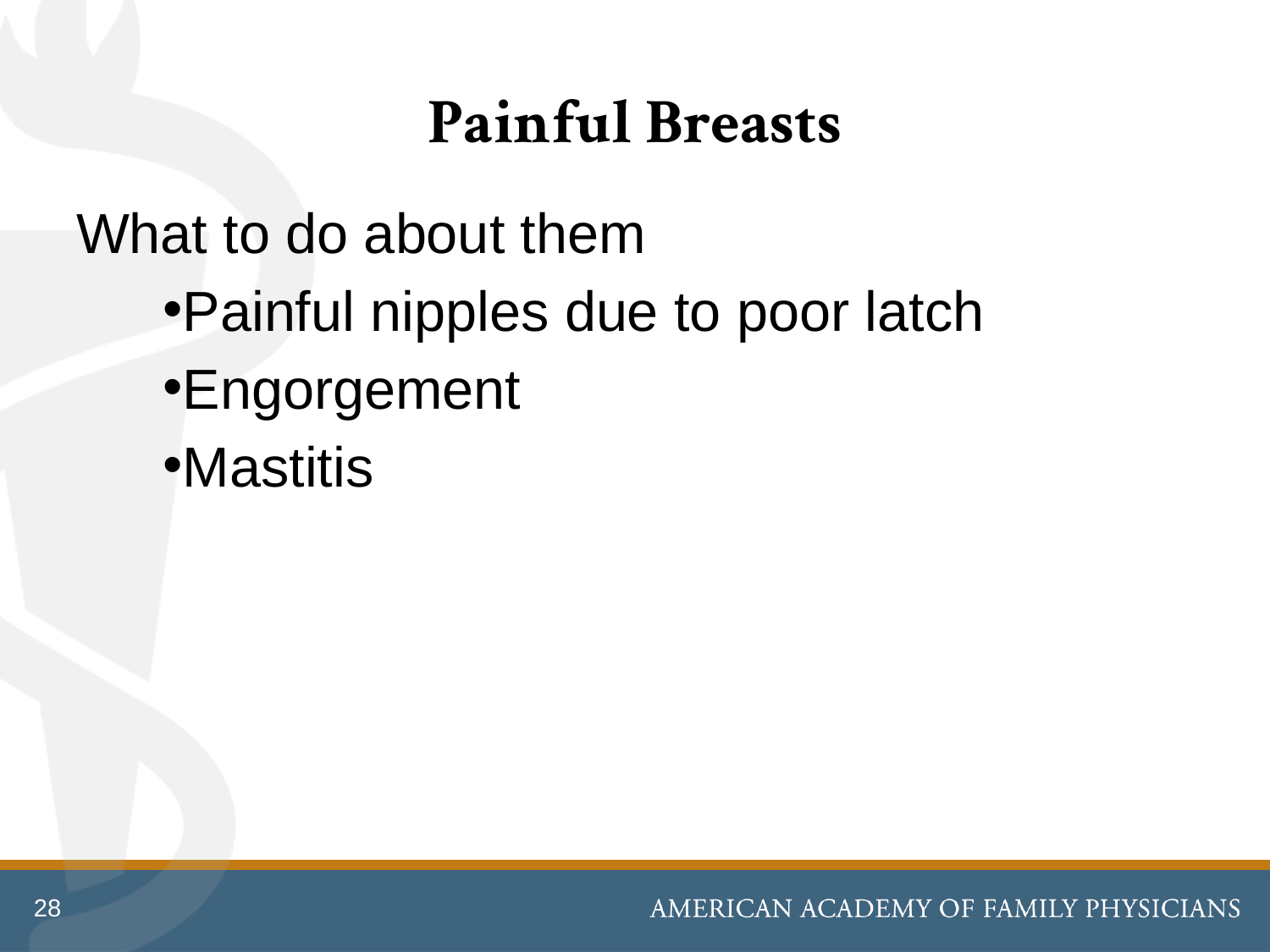

# Painful Breasts
What to do about them
Painful nipples due to poor latch
Engorgement
Mastitis
28